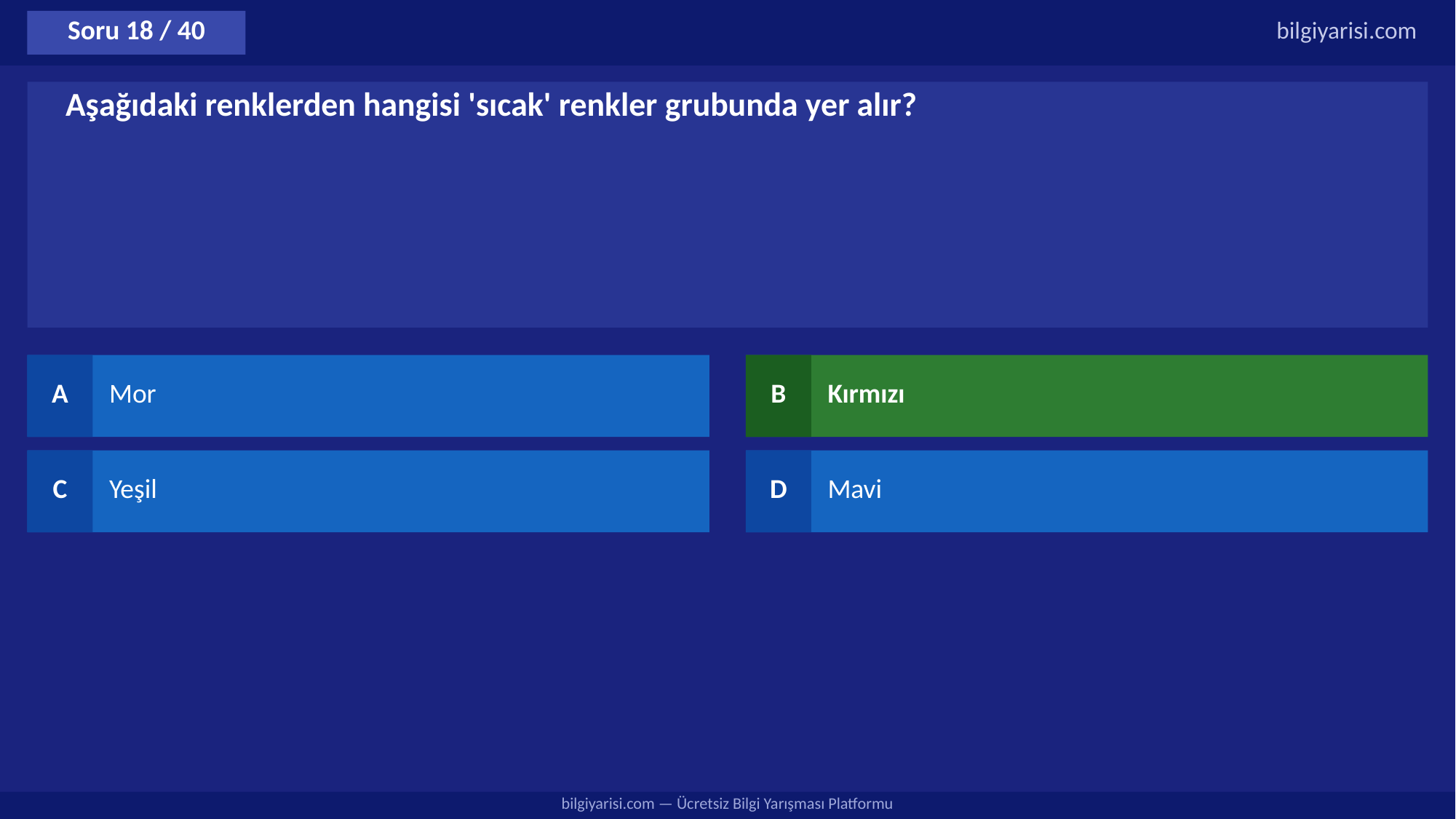

Soru 18 / 40
bilgiyarisi.com

Aşağıdaki renklerden hangisi 'sıcak' renkler grubunda yer alır?

A
Mor

B
Kırmızı

C
Yeşil

D
Mavi
bilgiyarisi.com — Ücretsiz Bilgi Yarışması Platformu